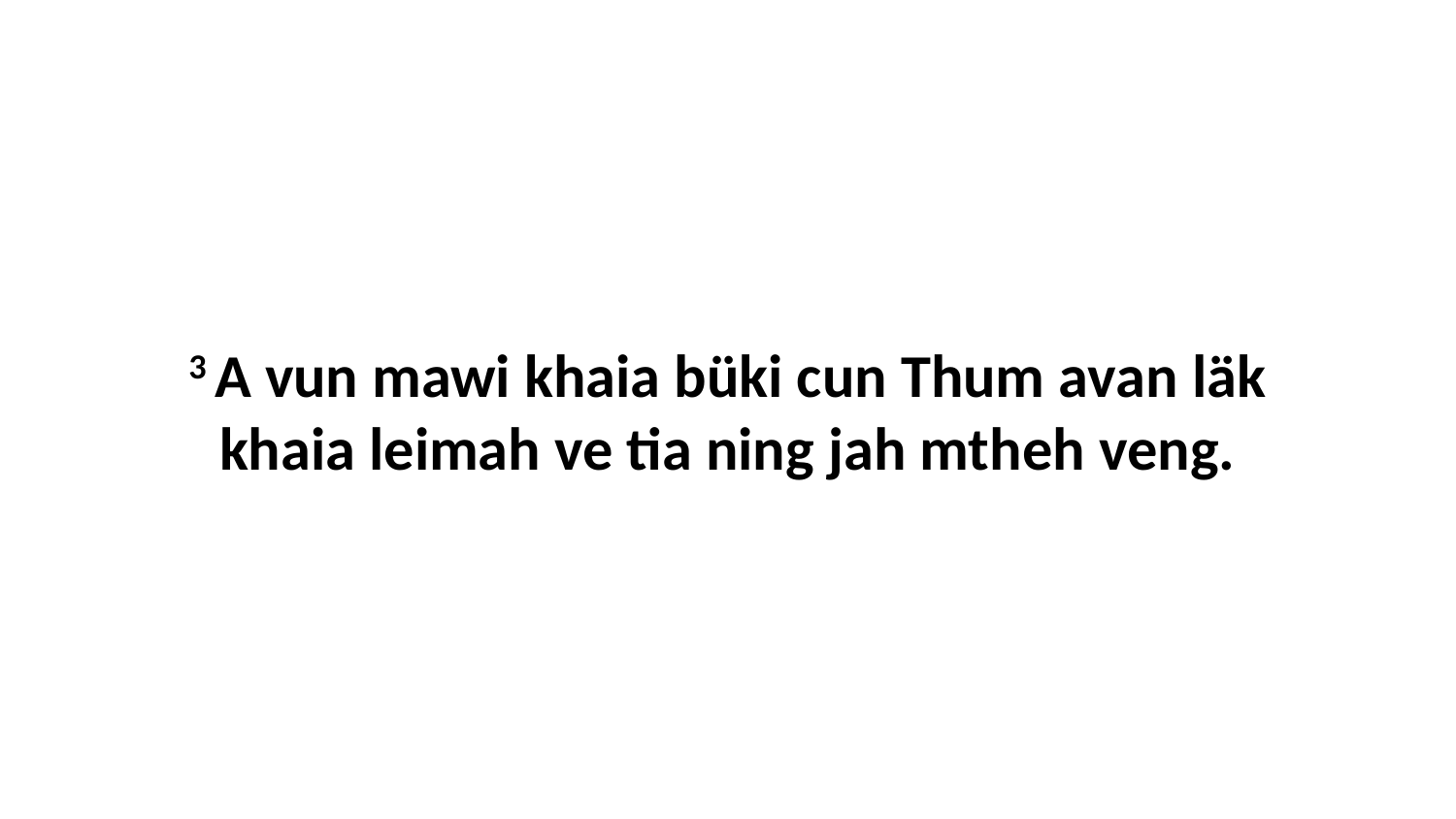

3 A vun mawi khaia büki cun Thum avan läk khaia leimah ve tia ning jah mtheh veng.